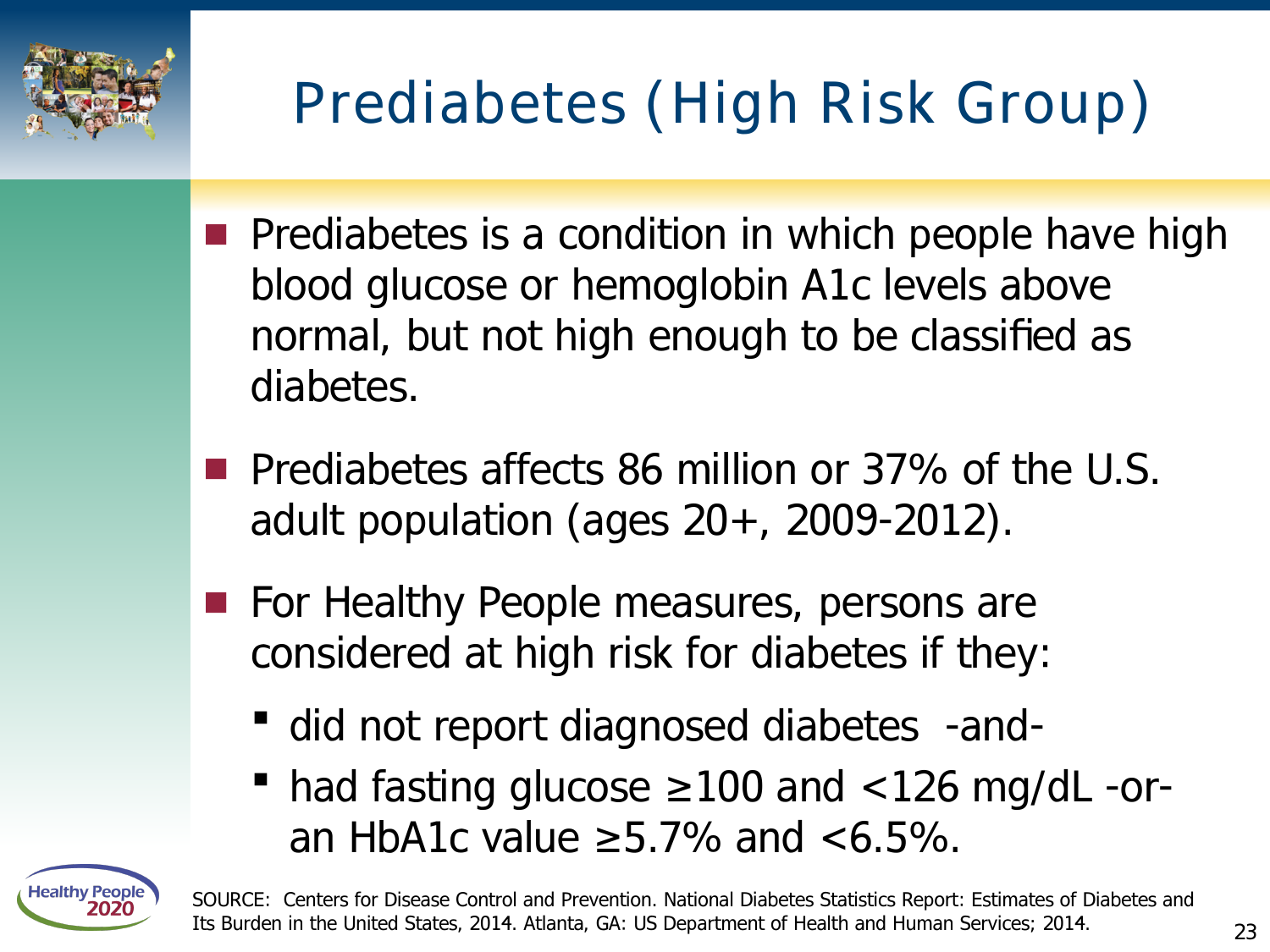

# Prediabetes (High Risk Group)
Prediabetes is a condition in which people have high blood glucose or hemoglobin A1c levels above normal, but not high enough to be classified as diabetes.
Prediabetes affects 86 million or 37% of the U.S. adult population (ages 20+, 2009-2012).
For Healthy People measures, persons are considered at high risk for diabetes if they:
did not report diagnosed diabetes  -and-
had fasting glucose ≥100 and <126 mg/dL -or- an HbA1c value ≥5.7% and <6.5%.

SOURCE:  Centers for Disease Control and Prevention. National Diabetes Statistics Report: Estimates of Diabetes and Its Burden in the United States, 2014. Atlanta, GA: US Department of Health and Human Services; 2014.
23